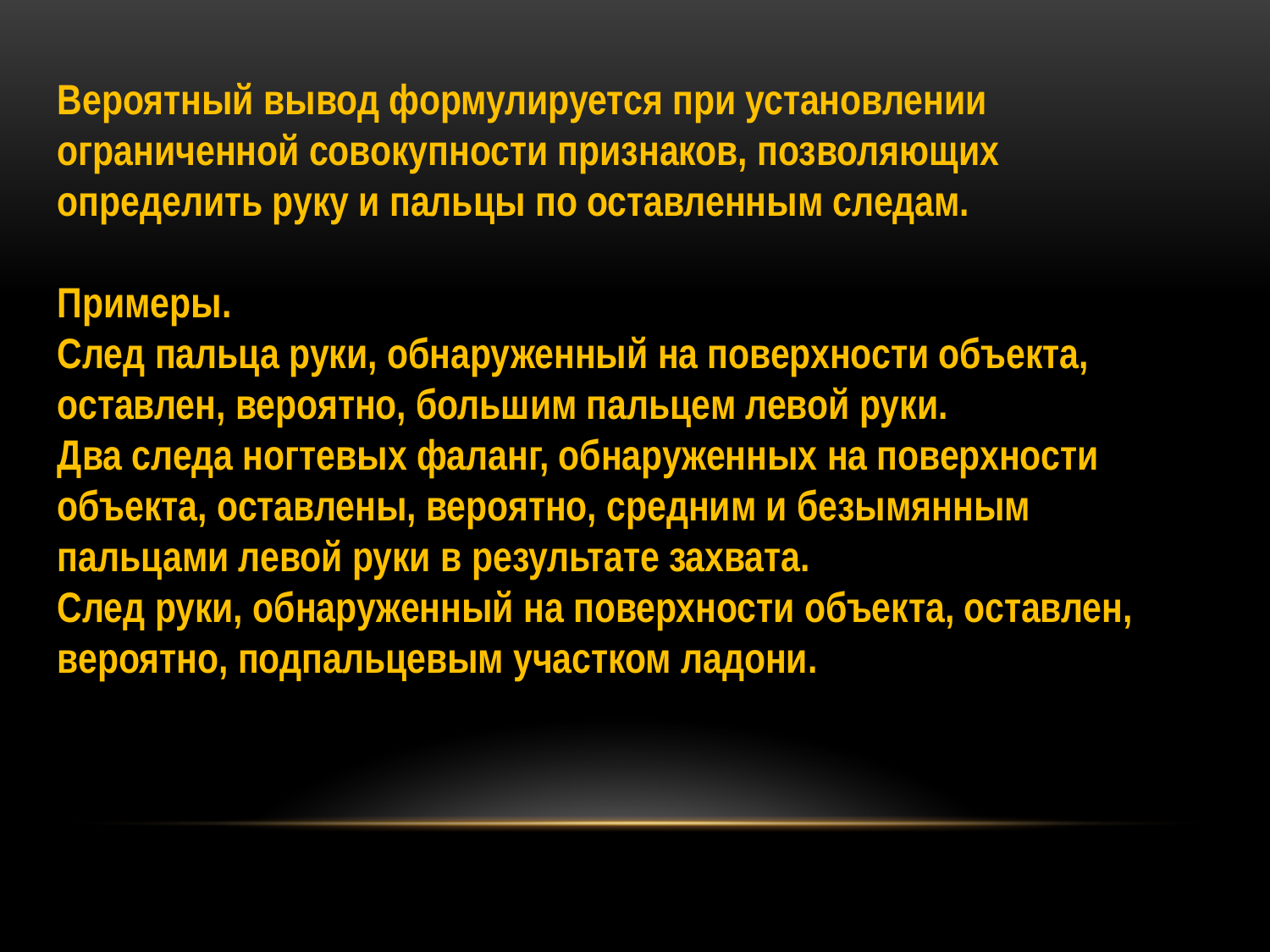

Вероятный вывод формулируется при установлении ограниченной совокупности признаков, позволяющих определить руку и пальцы по оставленным следам.

Примеры.
След пальца руки, обнаруженный на поверхности объекта, оставлен, вероятно, большим пальцем левой руки.
Два следа ногтевых фаланг, обнаруженных на поверхности объекта, оставлены, вероятно, средним и безымянным пальцами левой руки в результате захвата.
След руки, обнаруженный на поверхности объекта, оставлен, вероятно, подпальцевым участком ладони.